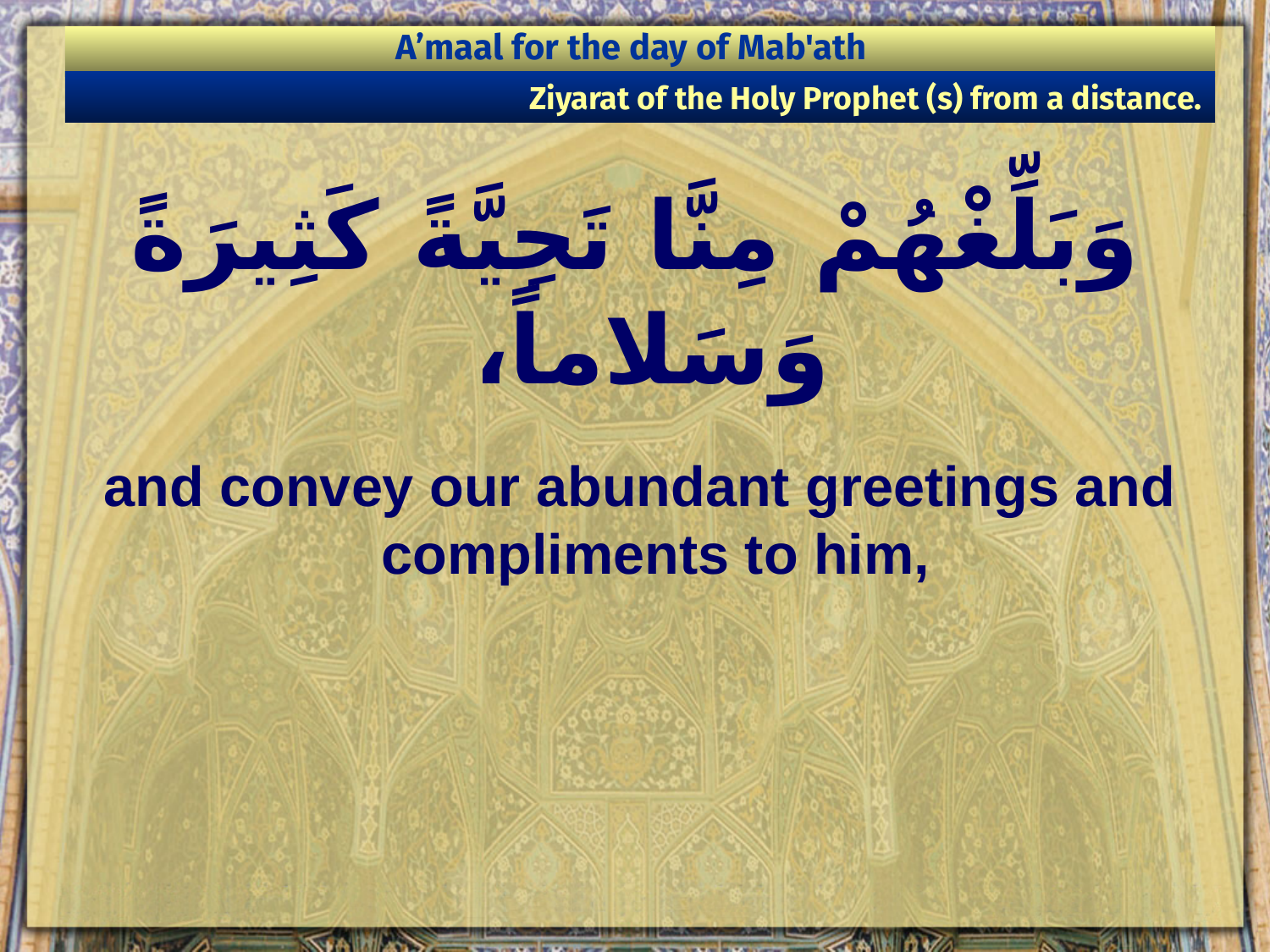

A’maal for the day of Mab'ath
Ziyarat of the Holy Prophet (s) from a distance.
# وَبَلِّغْهُمْ مِنَّا تَحِيَّةً كَثِيرَةً وَسَلاماً،
and convey our abundant greetings and compliments to him,